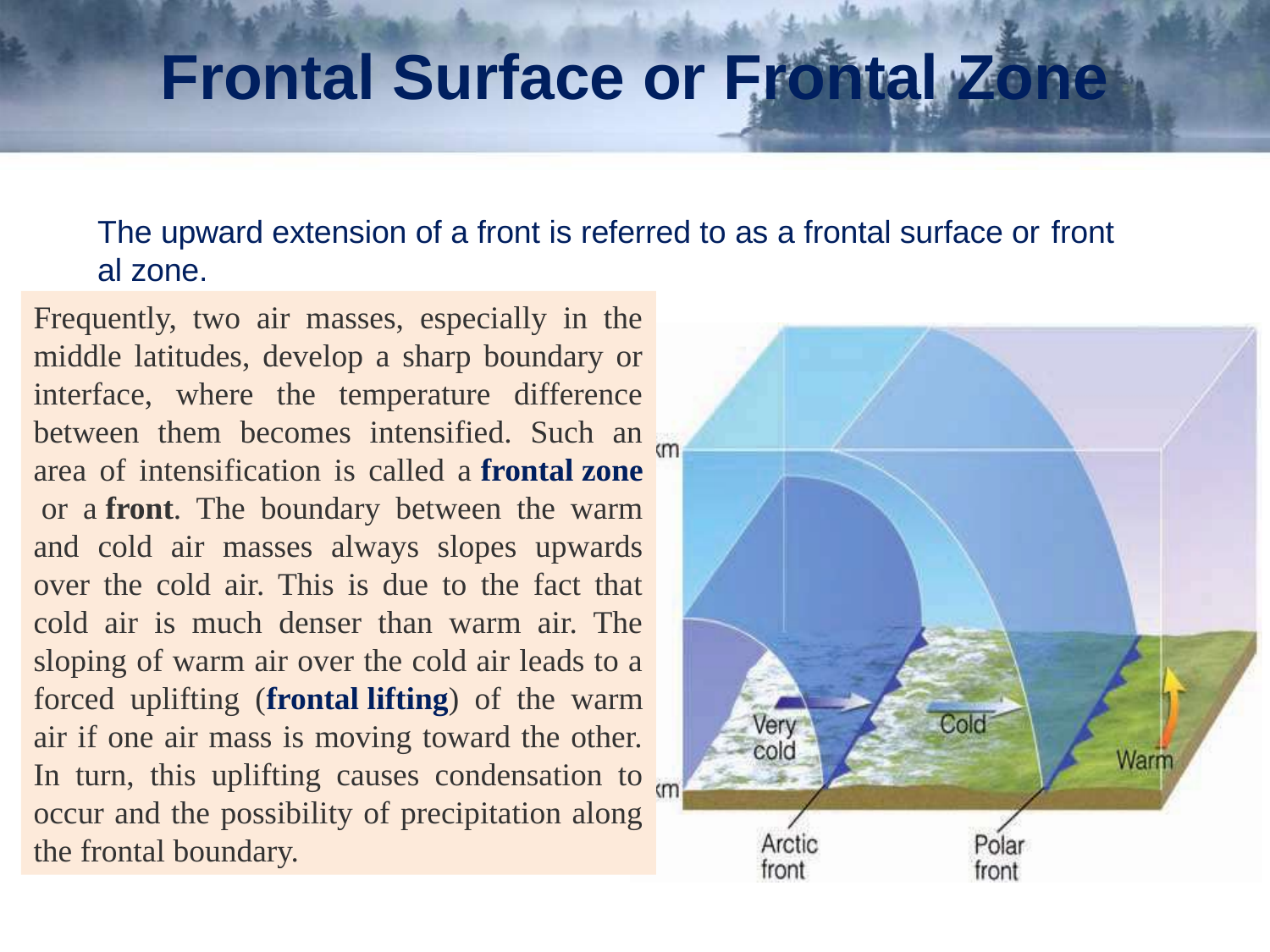

# Frontal Surface or Frontal Zone
The upward extension of a front is referred to as a frontal surface or front
al zone.
Frequently, two air masses, especially in the middle latitudes, develop a sharp boundary or interface, where the temperature difference between them becomes intensified. Such an area of intensification is called a frontal zone or a front. The boundary between the warm and cold air masses always slopes upwards over the cold air. This is due to the fact that cold air is much denser than warm air. The sloping of warm air over the cold air leads to a forced uplifting (frontal lifting) of the warm air if one air mass is moving toward the other. In turn, this uplifting causes condensation to occur and the possibility of precipitation along the frontal boundary.